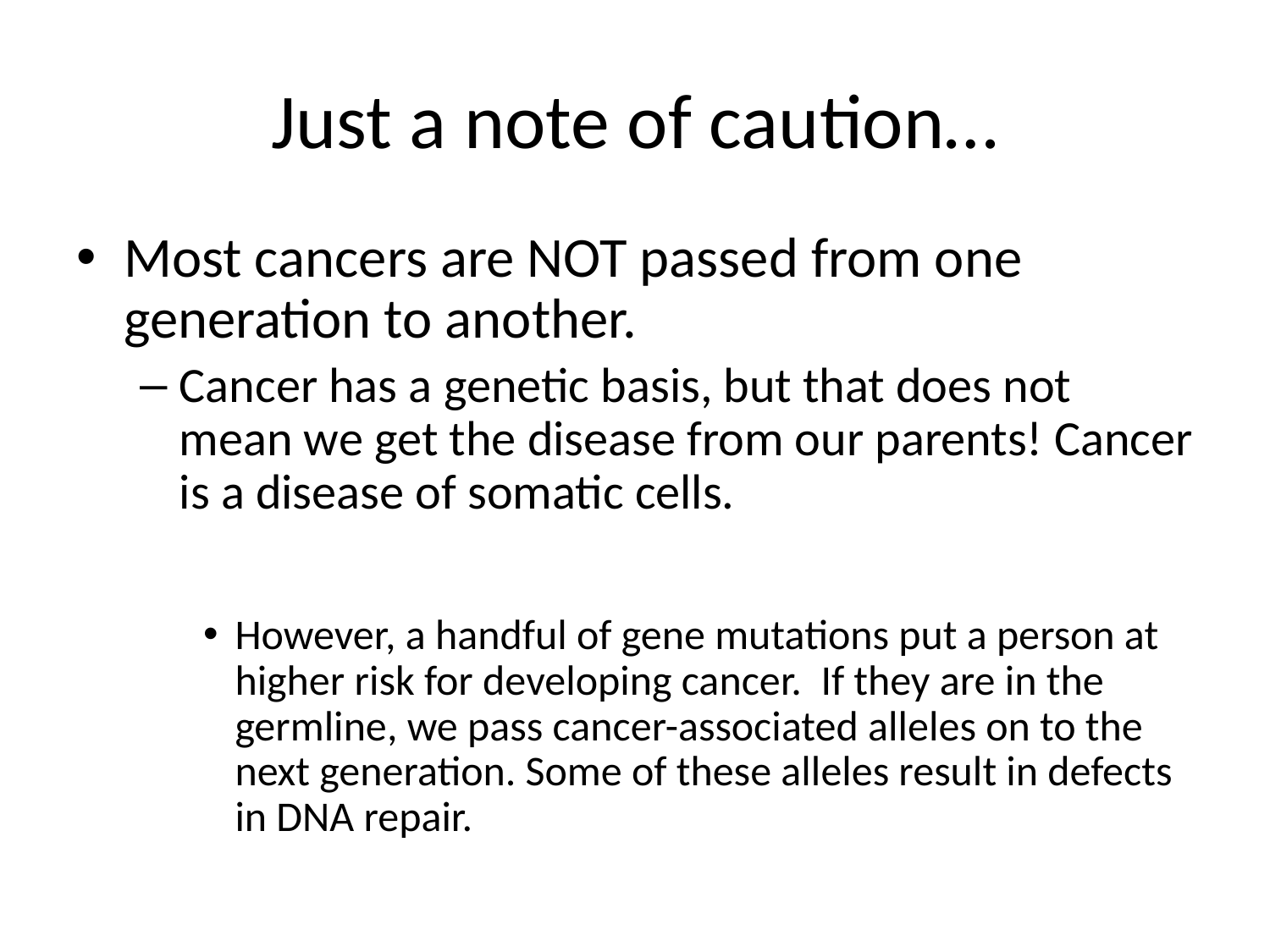

# Just a note of caution…
Most cancers are NOT passed from one generation to another.
Cancer has a genetic basis, but that does not mean we get the disease from our parents! Cancer is a disease of somatic cells.

However, a handful of gene mutations put a person at higher risk for developing cancer.  If they are in the germline, we pass cancer-associated alleles on to the next generation. Some of these alleles result in defects in DNA repair.